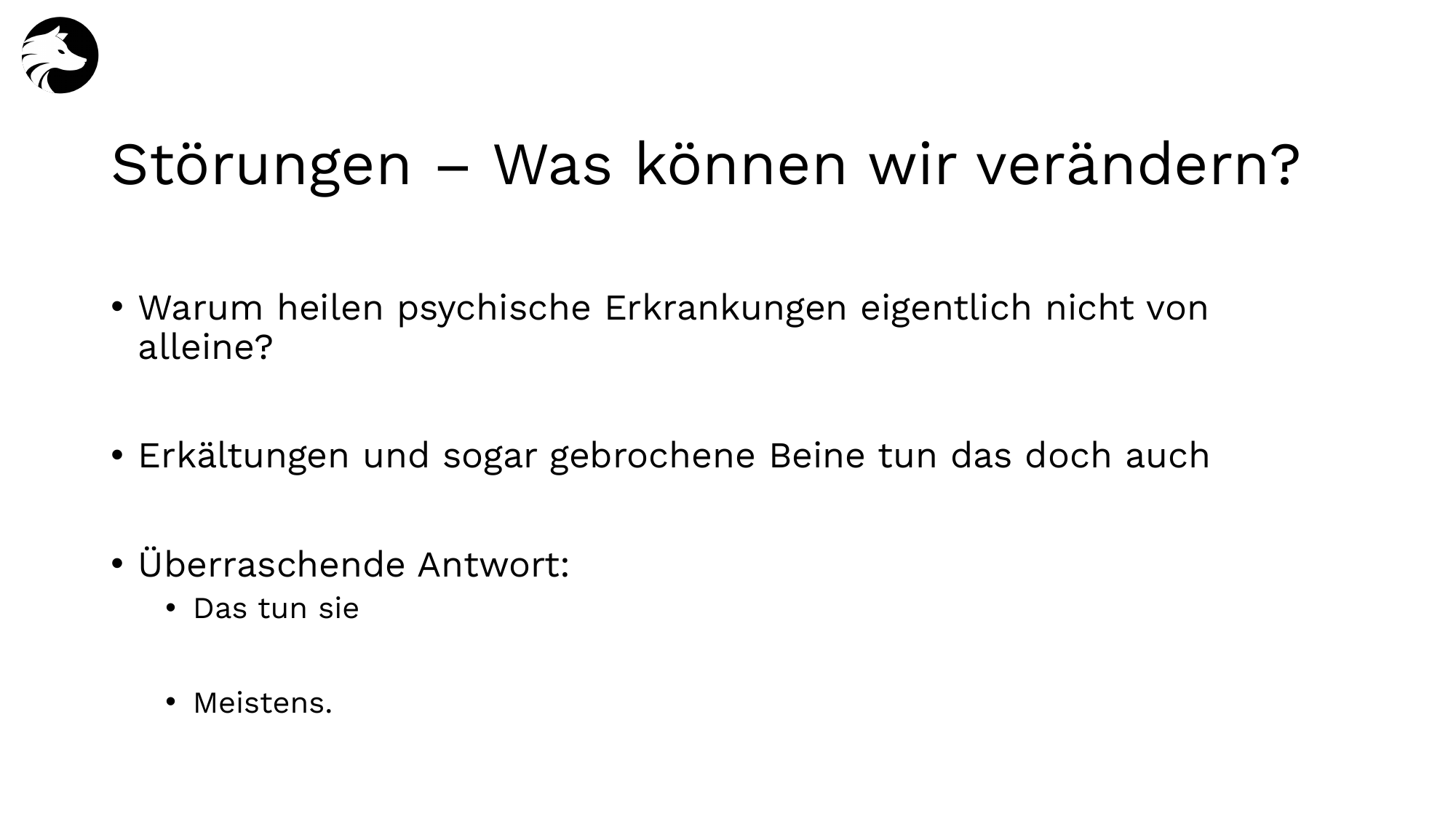

# Störungen – Was können wir verändern?
Warum heilen psychische Erkrankungen eigentlich nicht von alleine?

Erkältungen und sogar gebrochene Beine tun das doch auch

Überraschende Antwort:
Das tun sie

Meistens.